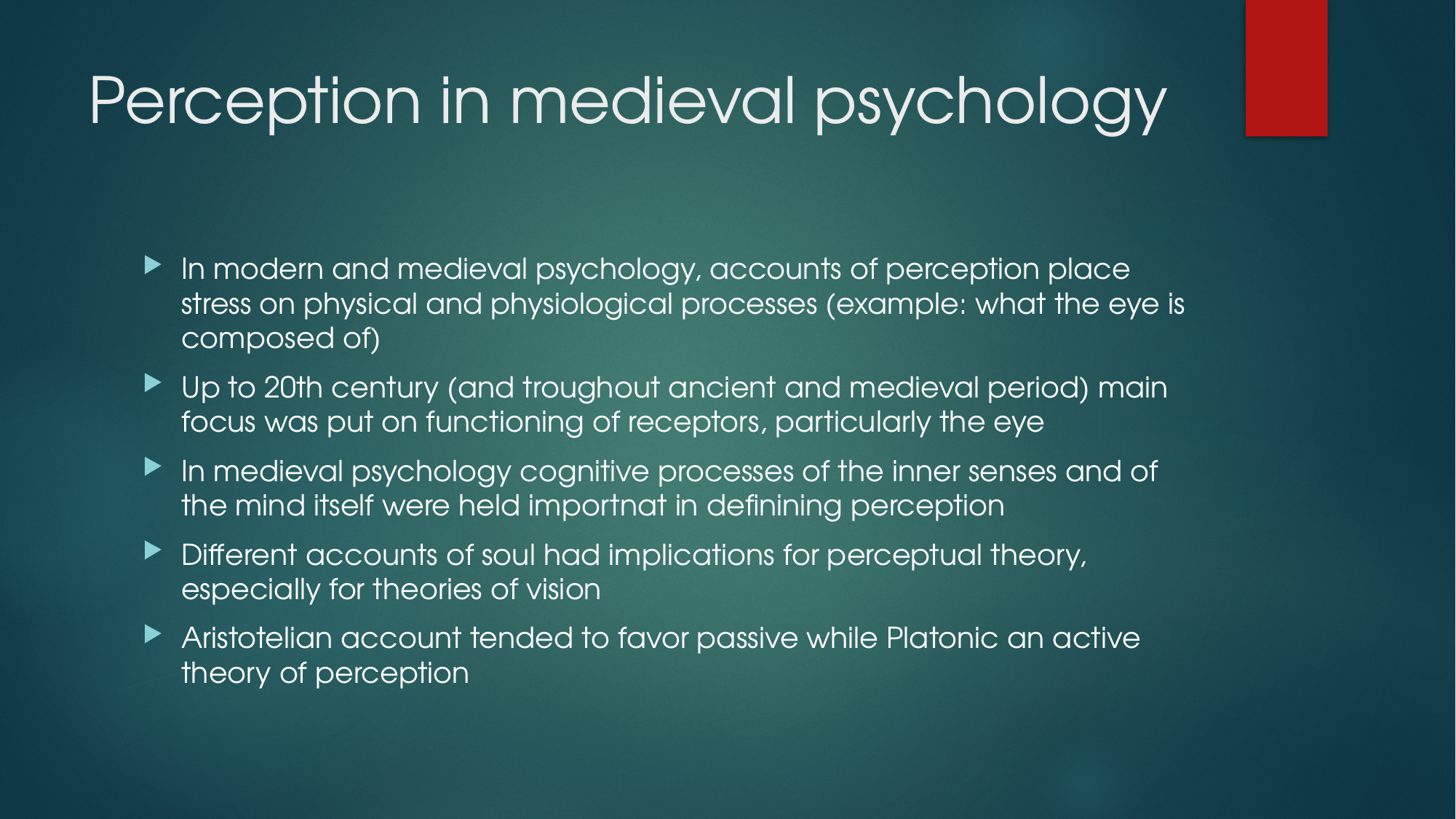

# Perception in medieval psychology
In modern and medieval psychology, accounts of perception place stress on physical and physiological processes (example: what the eye is composed of)
Up to 20th century (and troughout ancient and medieval period) main focus was put on functioning of receptors, particularly the eye
In medieval psychology cognitive processes of the inner senses and of the mind itself were held importnat in definining perception
Different accounts of soul had implications for perceptual theory, especially for theories of vision
Aristotelian account tended to favor passive while Platonic an active theory of perception